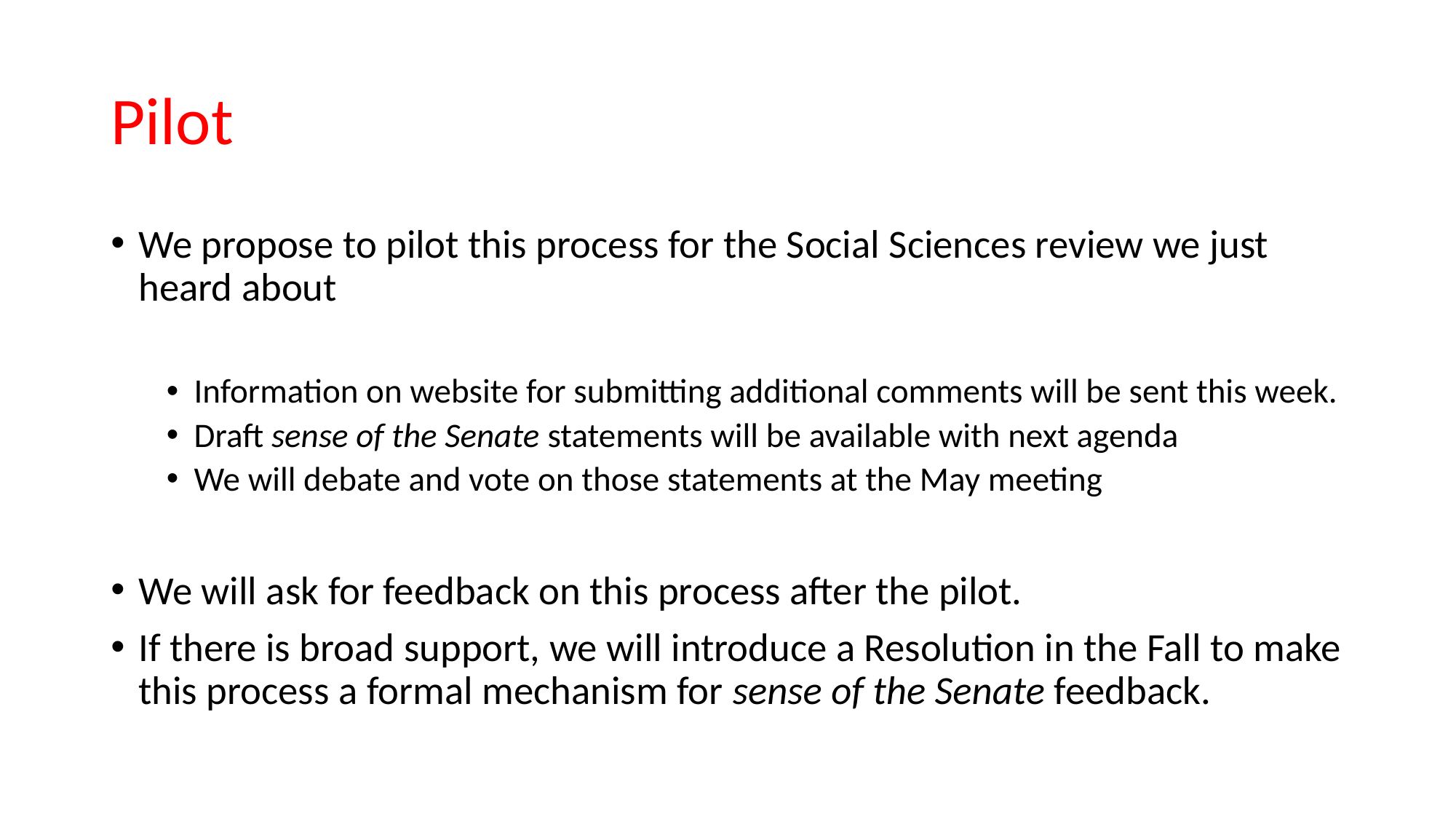

# Pilot
We propose to pilot this process for the Social Sciences review we just heard about

Information on website for submitting additional comments will be sent this week.
Draft sense of the Senate statements will be available with next agenda
We will debate and vote on those statements at the May meeting

We will ask for feedback on this process after the pilot.
If there is broad support, we will introduce a Resolution in the Fall to make this process a formal mechanism for sense of the Senate feedback.